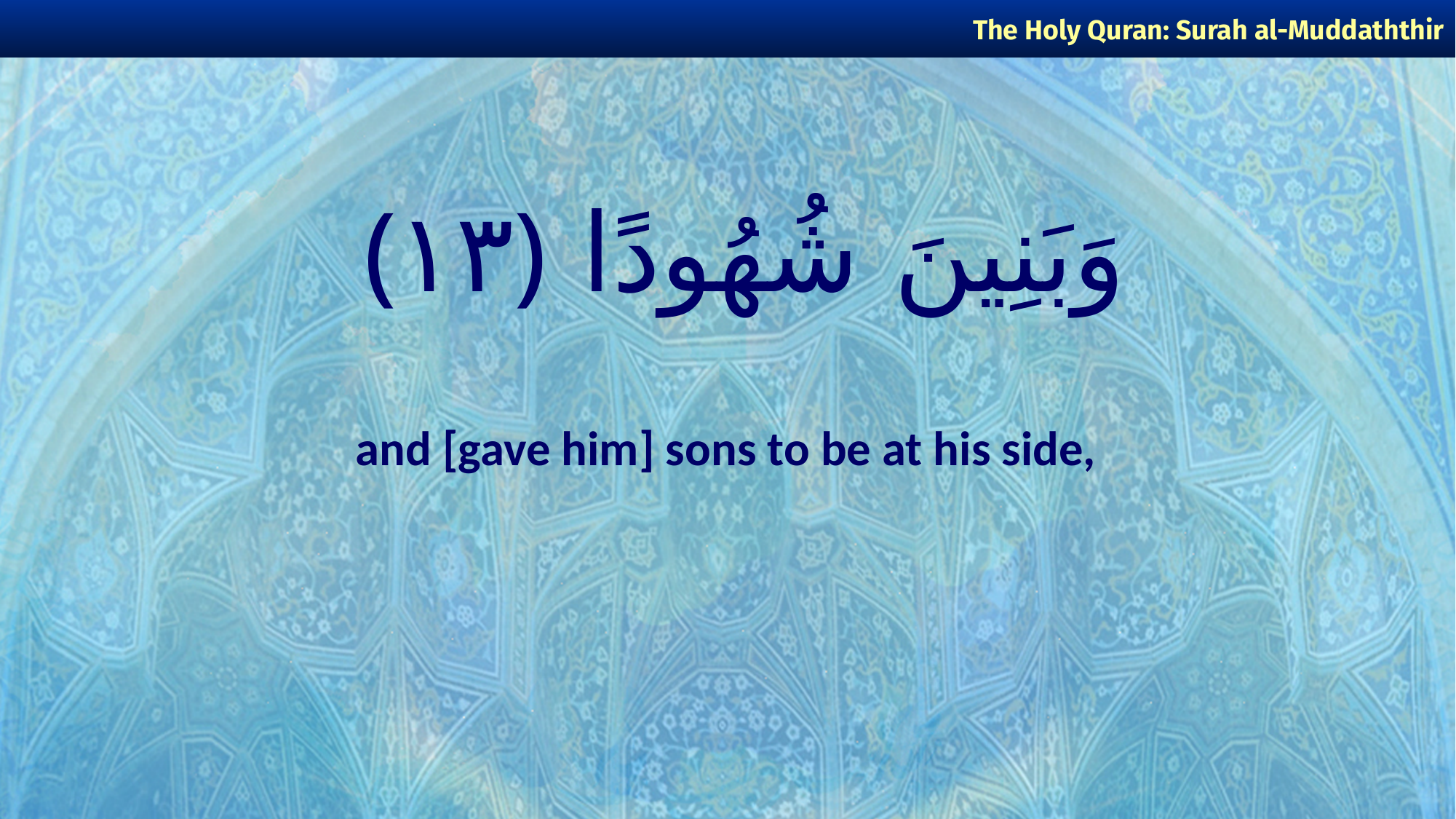

The Holy Quran: Surah al-Muddaththir
# وَبَنِينَ شُهُودًا ﴿١٣﴾
and [gave him] sons to be at his side,